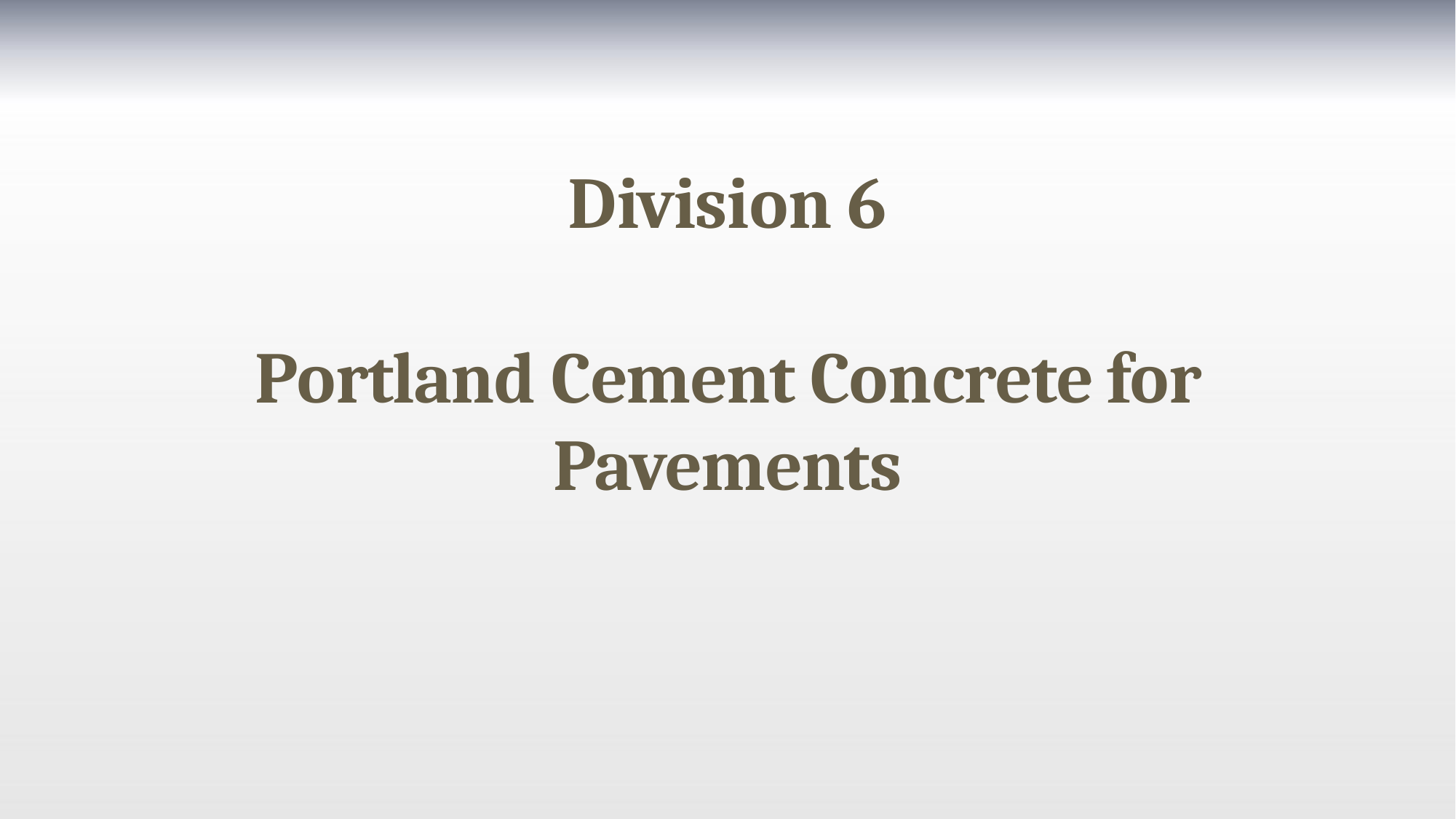

# Division 6 Portland Cement Concrete for Pavements